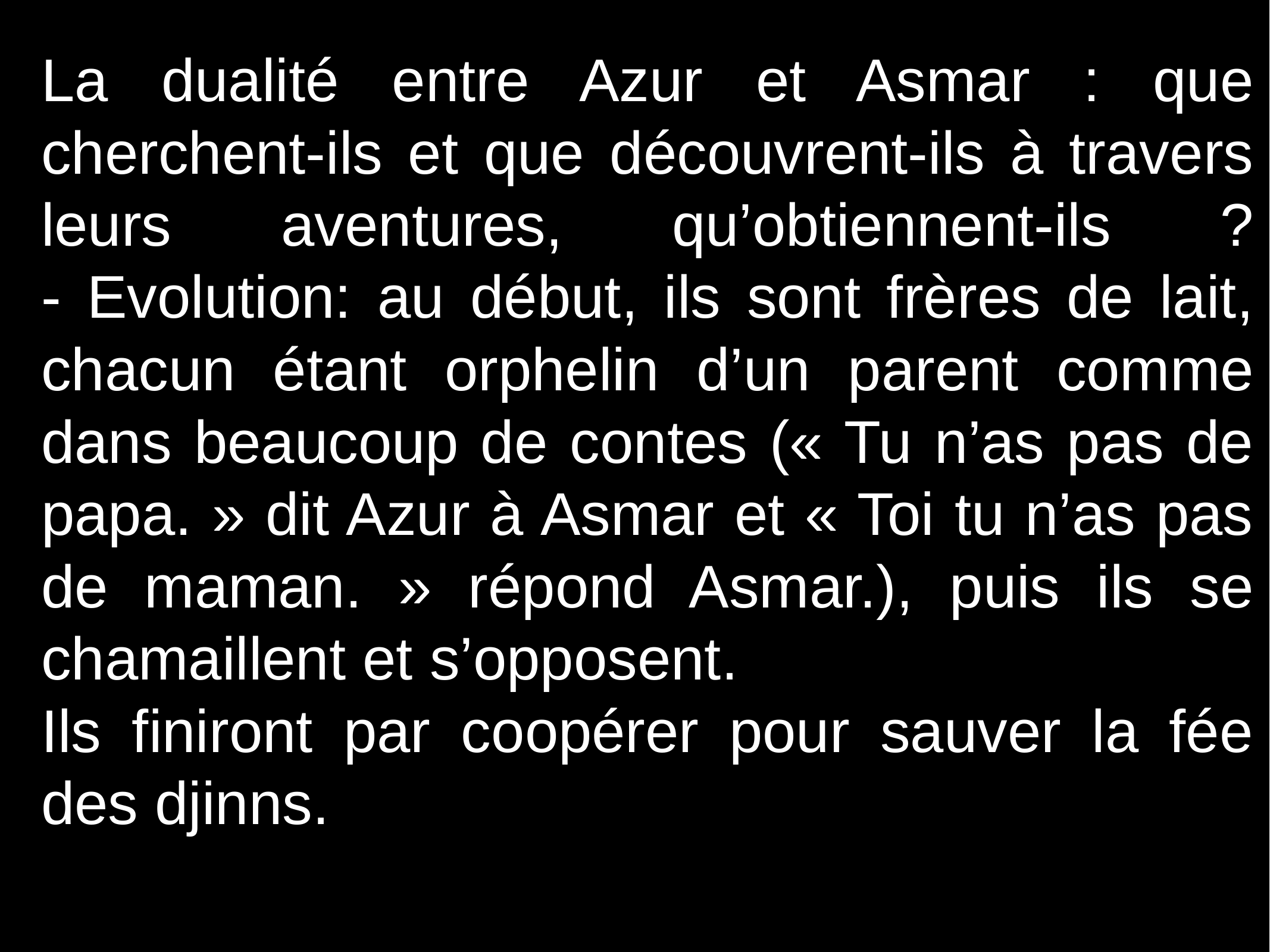

# La dualité entre Azur et Asmar : que cherchent-ils et que découvrent-ils à travers leurs aventures, qu’obtiennent-ils ? - Evolution: au début, ils sont frères de lait, chacun étant orphelin d’un parent comme dans beaucoup de contes (« Tu n’as pas de papa. » dit Azur à Asmar et « Toi tu n’as pas de maman. » répond Asmar.), puis ils se chamaillent et s’opposent.
Ils finiront par coopérer pour sauver la fée des djinns.